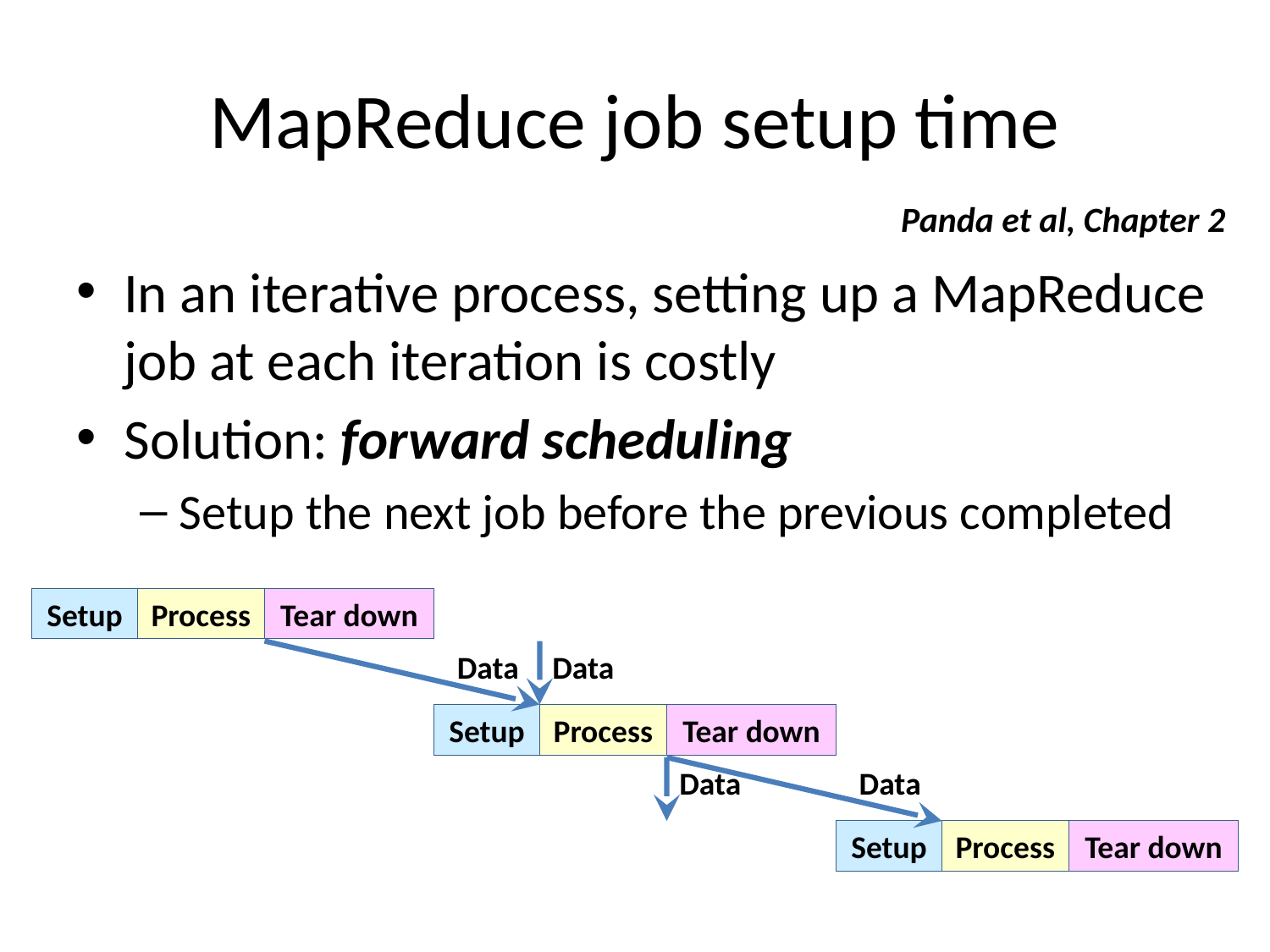

# MapReduce job setup time
Panda et al, Chapter 2
In an iterative process, setting up a MapReduce job at each iteration is costly
Solution: forward scheduling
Setup the next job before the previous completed
Setup
Process
Tear down
Data
Data
Setup
Process
Tear down
Data
Data
Setup
Process
Tear down